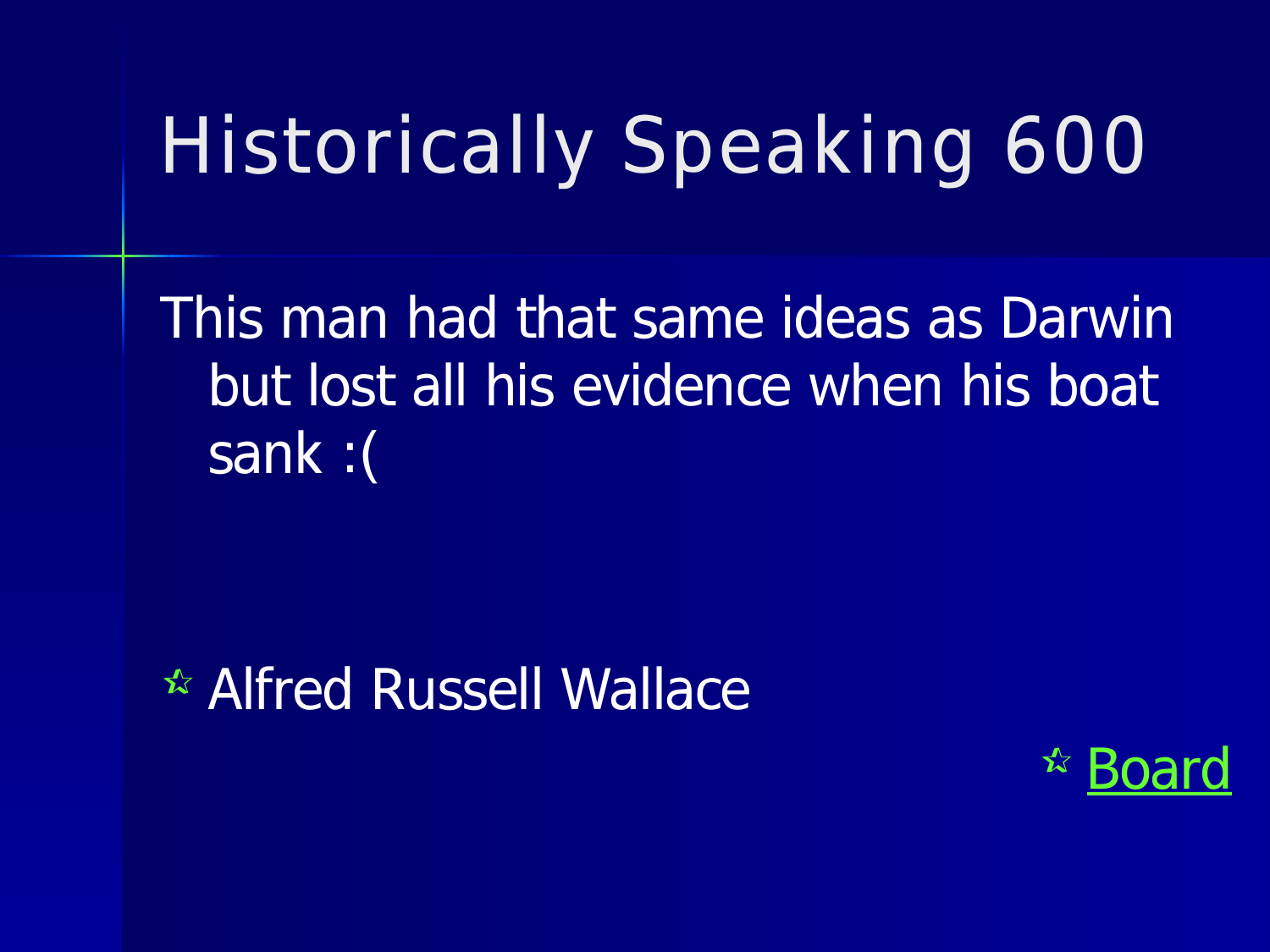

# Historically Speaking 600
This man had that same ideas as Darwin but lost all his evidence when his boat sank :(

Alfred Russell Wallace
Board